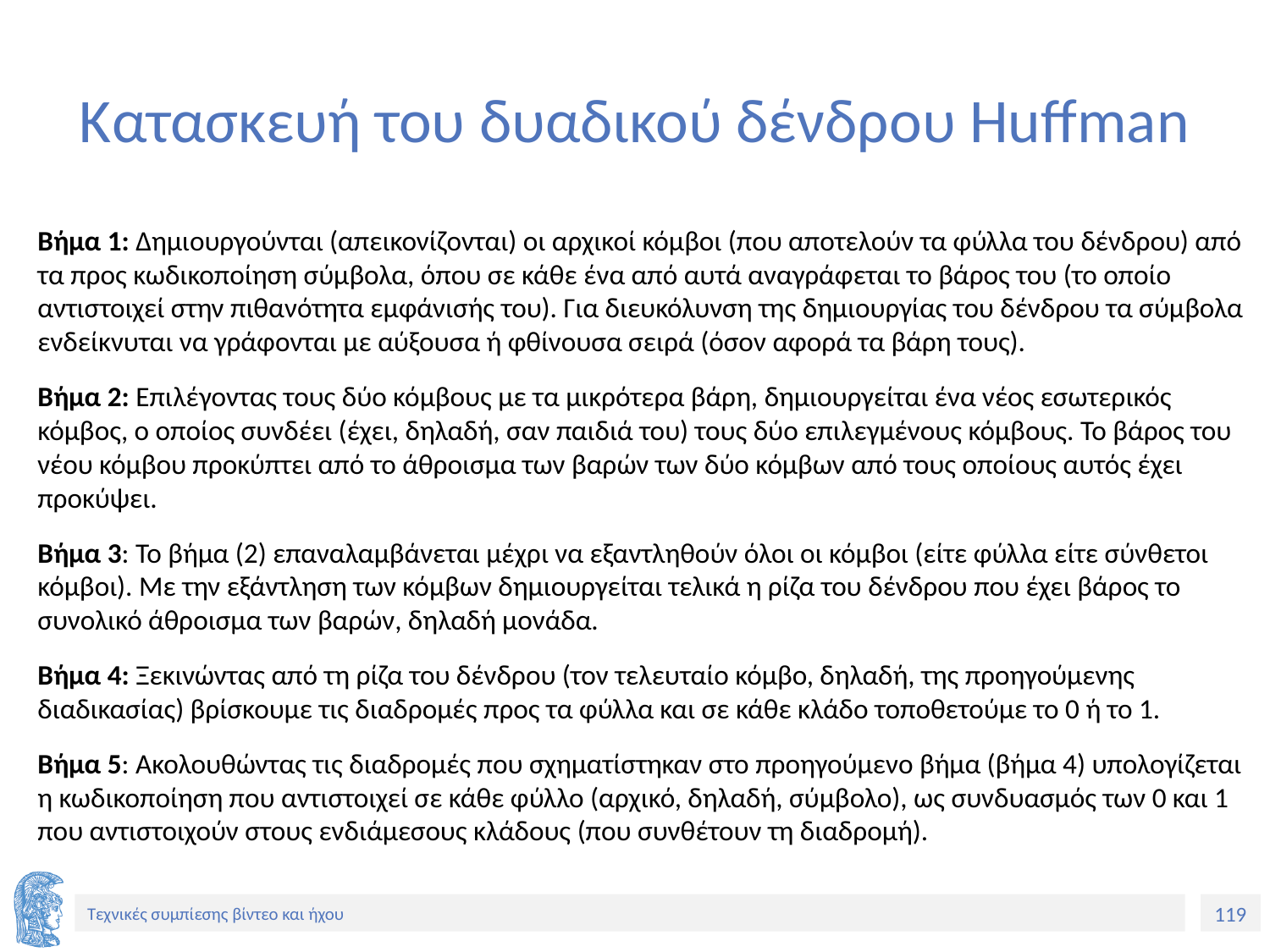

# Κατασκευή του δυαδικού δένδρου Huffman
Bήμα 1: Δημιουργούνται (απεικονίζονται) οι αρχικοί κόμβοι (που αποτελούν τα φύλλα του δένδρου) από τα προς κωδικοποίηση σύμβολα, όπου σε κάθε ένα από αυτά αναγράφεται το βάρος του (το οποίο αντιστοιχεί στην πιθανότητα εμφάνισής του). Για διευκόλυνση της δημιουργίας του δένδρου τα σύμβολα ενδείκνυται να γράφονται με αύξουσα ή φθίνουσα σειρά (όσον αφορά τα βάρη τους).
Bήμα 2: Επιλέγοντας τους δύο κόμβους με τα μικρότερα βάρη, δημιουργείται ένα νέος εσωτερικός κόμβος, ο οποίος συνδέει (έχει, δηλαδή, σαν παιδιά του) τους δύο επιλεγμένους κόμβους. Το βάρος του νέου κόμβου προκύπτει από το άθροισμα των βαρών των δύο κόμβων από τους οποίους αυτός έχει προκύψει.
Bήμα 3: Το βήμα (2) επαναλαμβάνεται μέχρι να εξαντληθούν όλοι οι κόμβοι (είτε φύλλα είτε σύνθετοι κόμβοι). Με την εξάντληση των κόμβων δημιουργείται τελικά η ρίζα του δένδρου που έχει βάρος το συνολικό άθροισμα των βαρών, δηλαδή μονάδα.
Bήμα 4: Ξεκινώντας από τη ρίζα του δένδρου (τον τελευταίο κόμβο, δηλαδή, της προηγούμενης διαδικασίας) βρίσκουμε τις διαδρομές προς τα φύλλα και σε κάθε κλάδο τοποθετούμε το 0 ή το 1.
Bήμα 5: Ακολουθώντας τις διαδρομές που σχηματίστηκαν στο προηγούμενο βήμα (βήμα 4) υπολογίζεται η κωδικοποίηση που αντιστοιχεί σε κάθε φύλλο (αρχικό, δηλαδή, σύμβολο), ως συνδυασμός των 0 και 1 που αντιστοιχούν στους ενδιάμεσους κλάδους (που συνθέτουν τη διαδρομή).